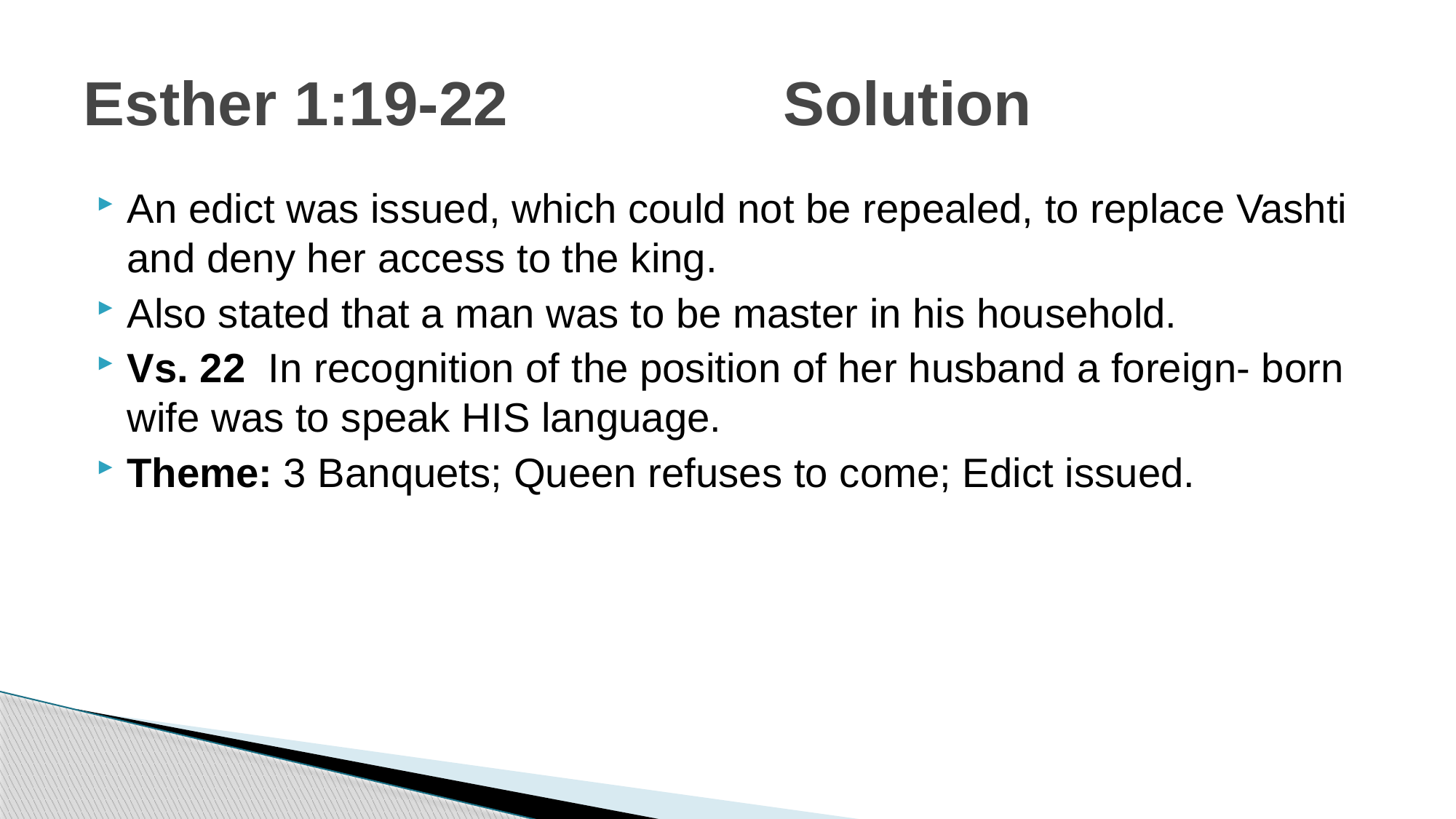

# Esther 1:19-22                Solution
An edict was issued, which could not be repealed, to replace Vashti and deny her access to the king.
Also stated that a man was to be master in his household.
Vs. 22  In recognition of the position of her husband a foreign- born wife was to speak HIS language.
Theme: 3 Banquets; Queen refuses to come; Edict issued.